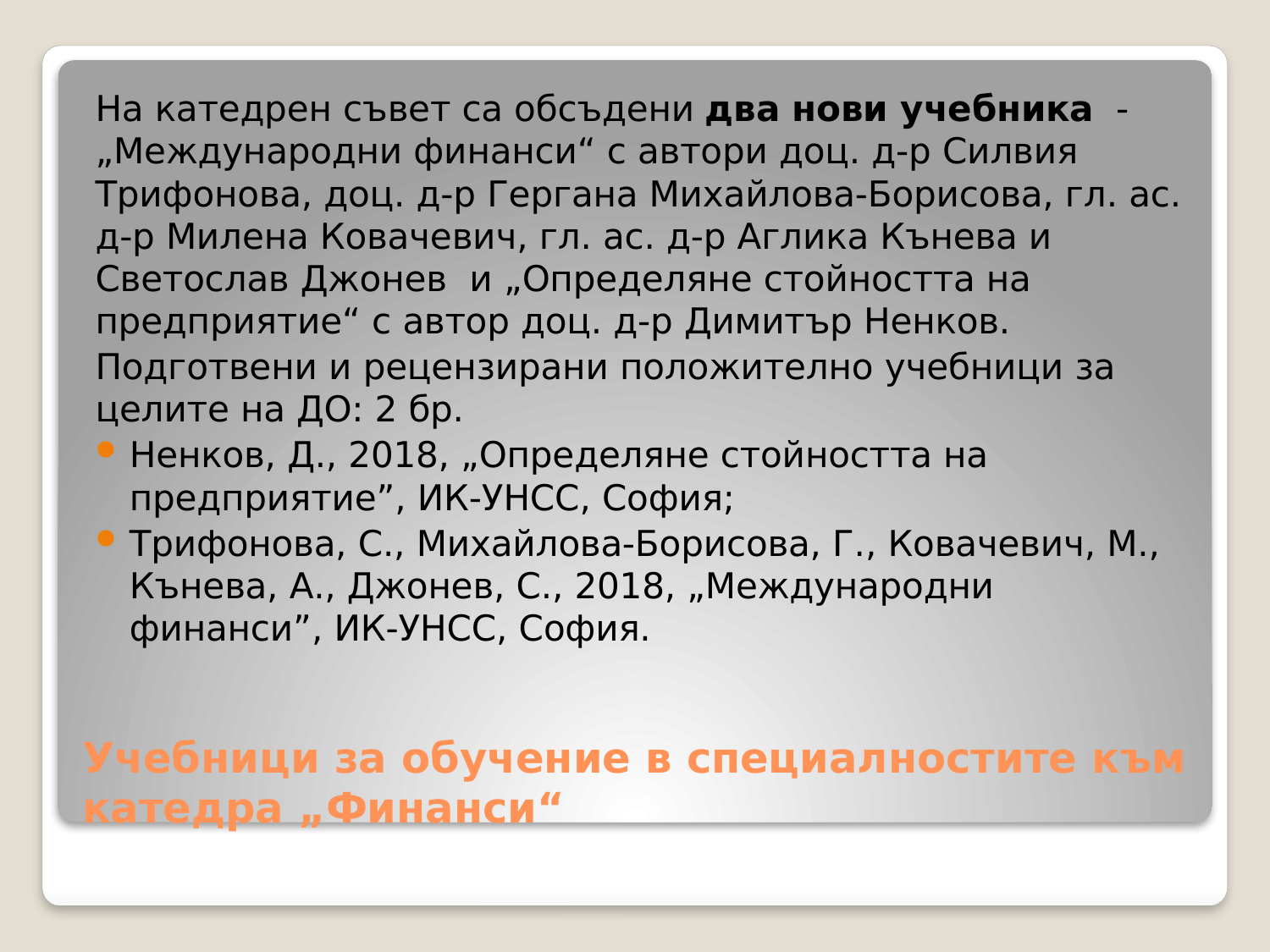

На катедрен съвет са обсъдени два нови учебника  - „Международни финанси“ с автори доц. д-р Силвия Трифонова, доц. д-р Гергана Михайлова-Борисова, гл. ас. д-р Милена Ковачевич, гл. ас. д-р Аглика Кънева и Светослав Джонев  и „Определяне стойността на предприятие“ с автор доц. д-р Димитър Ненков.
Подготвени и рецензирани положително учебници за целите на ДО: 2 бр.
Ненков, Д., 2018, „Определяне стойността на предприятие”, ИК-УНСС, София;
Трифонова, С., Михайлова-Борисова, Г., Ковачевич, М., Кънева, А., Джонев, С., 2018, „Международни финанси”, ИК-УНСС, София.

# Учебници за обучение в специалностите към катедра „Финанси“